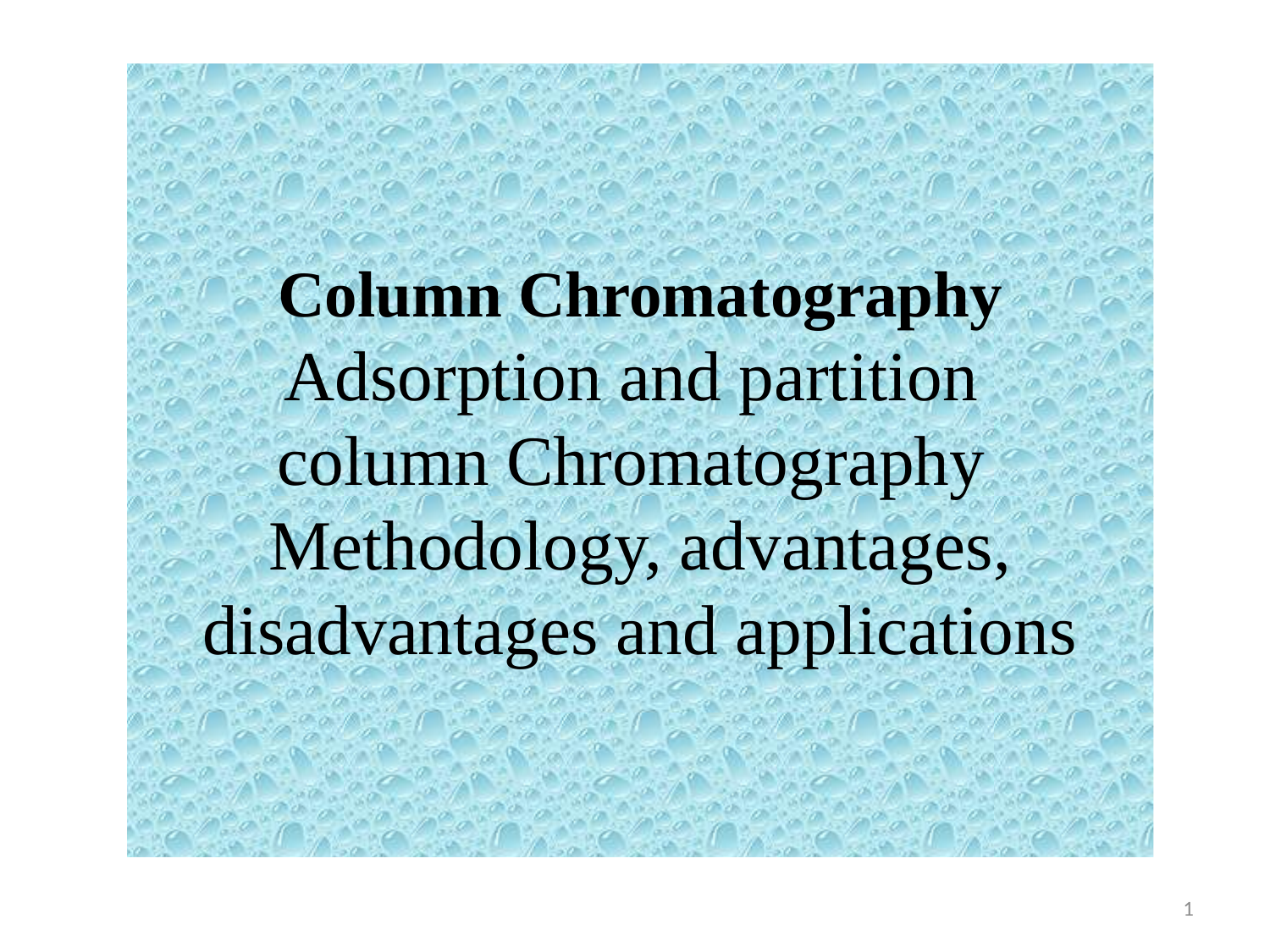

# Column Chromatography Adsorption and partition column Chromatography Methodology, advantages, disadvantages and applications
1